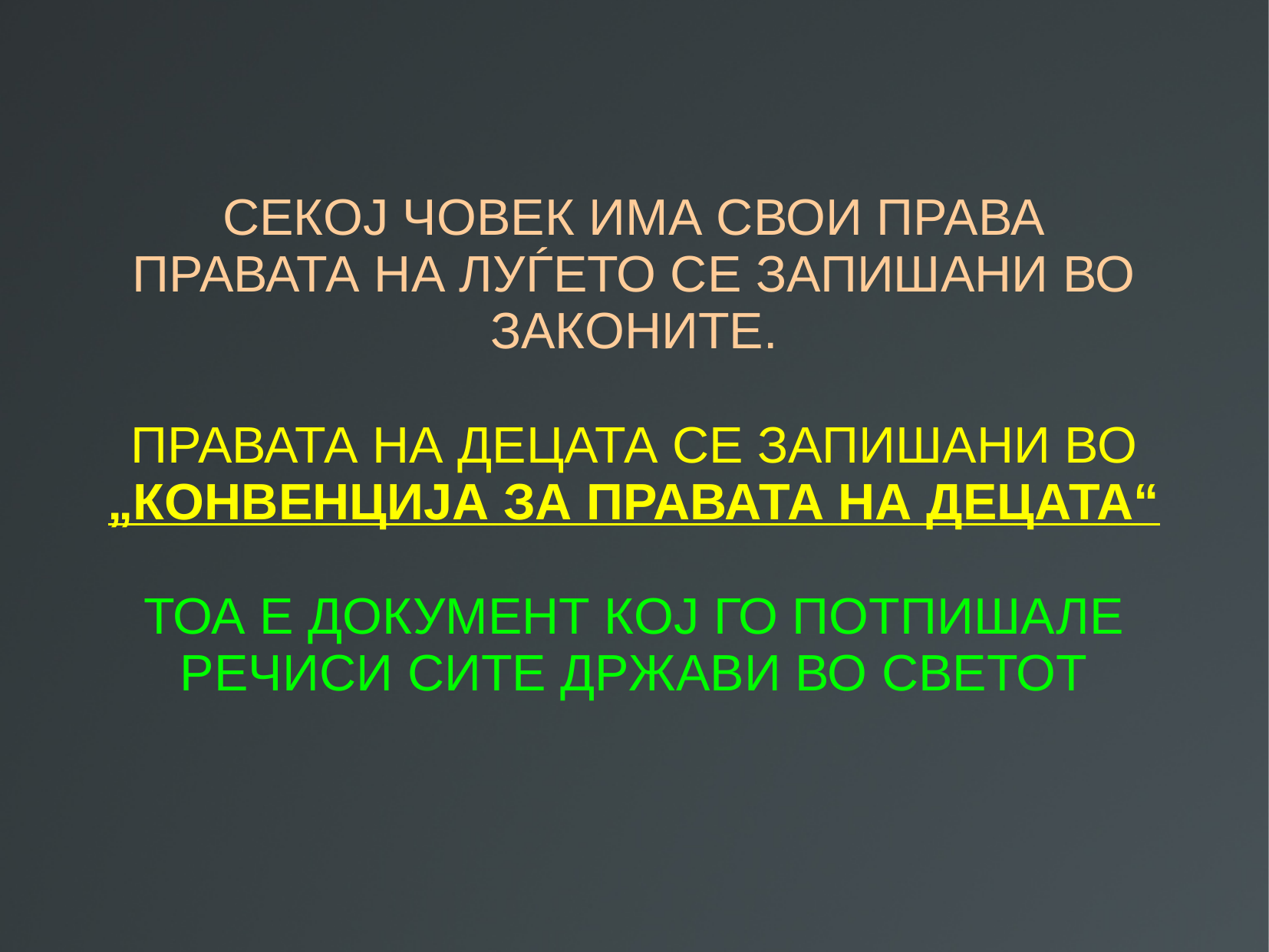

СЕКОЈ ЧОВЕК ИМА СВОИ ПРАВА
ПРАВАТА НА ЛУЃЕТО СЕ ЗАПИШАНИ ВО ЗАКОНИТЕ.

ПРАВАТА НА ДЕЦАТА СЕ ЗАПИШАНИ ВО „КОНВЕНЦИЈА ЗА ПРАВАТА НА ДЕЦАТА“

ТОА Е ДОКУМЕНТ КОЈ ГО ПОТПИШАЛЕ РЕЧИСИ СИТЕ ДРЖАВИ ВО СВЕТОТ